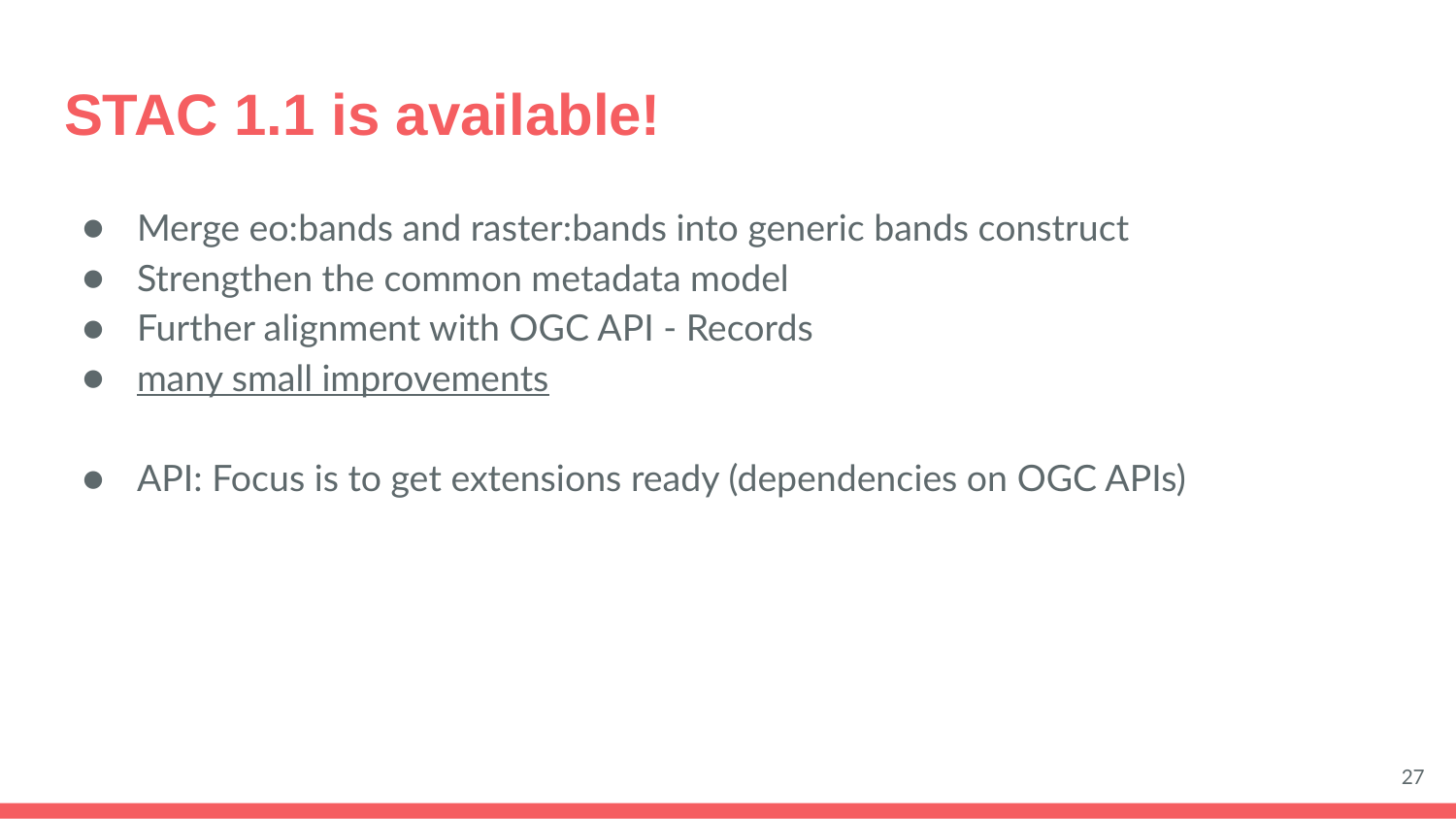

# STAC 1.1 is available!
Merge eo:bands and raster:bands into generic bands construct
Strengthen the common metadata model
Further alignment with OGC API - Records
many small improvements
API: Focus is to get extensions ready (dependencies on OGC APIs)

27